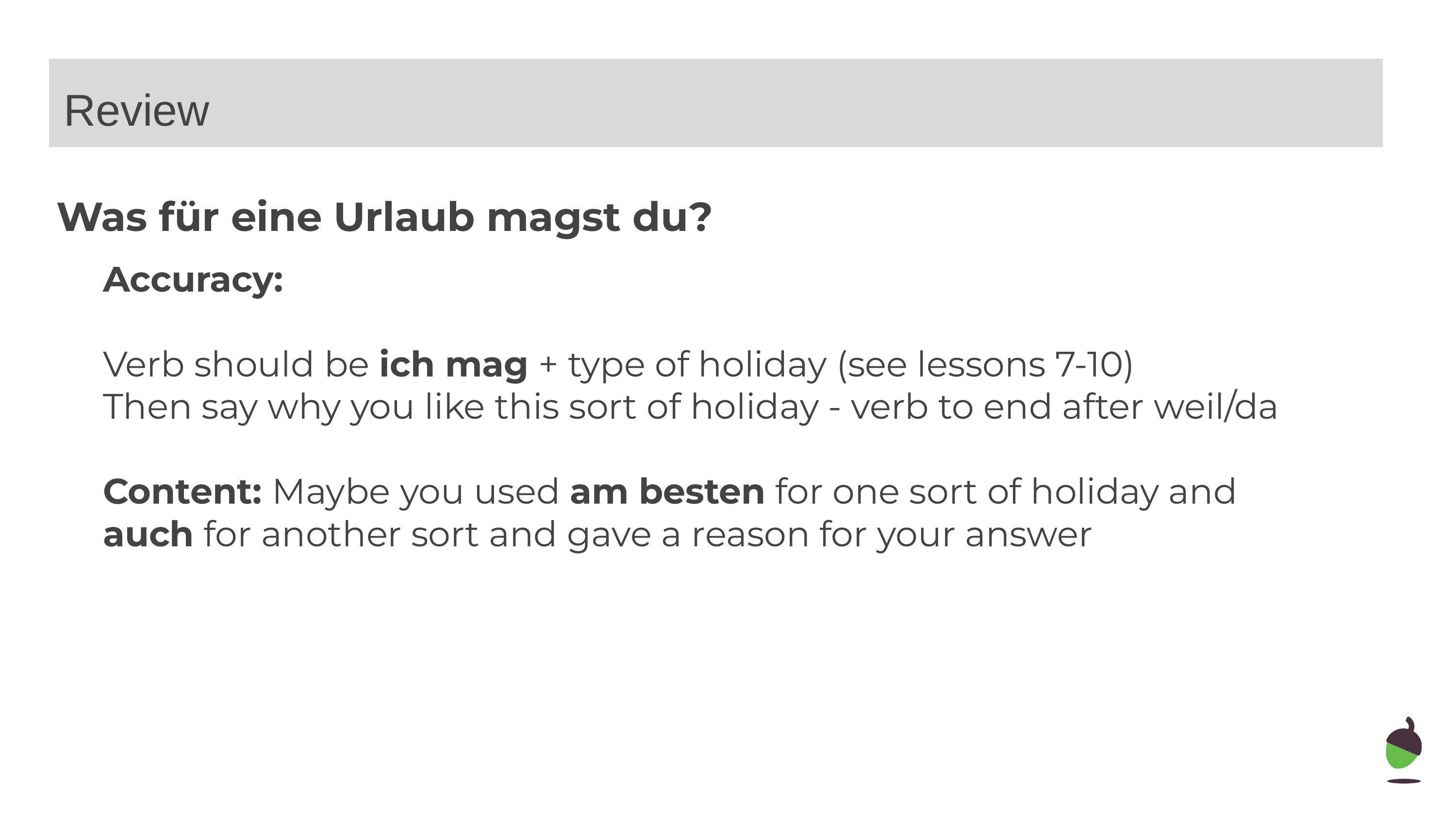

Review
Was für eine Urlaub magst du?

Accuracy:
Verb should be ich mag + type of holiday (see lessons 7-10)
Then say why you like this sort of holiday - verb to end after weil/da

Content: Maybe you used am besten for one sort of holiday and auch for another sort and gave a reason for your answer